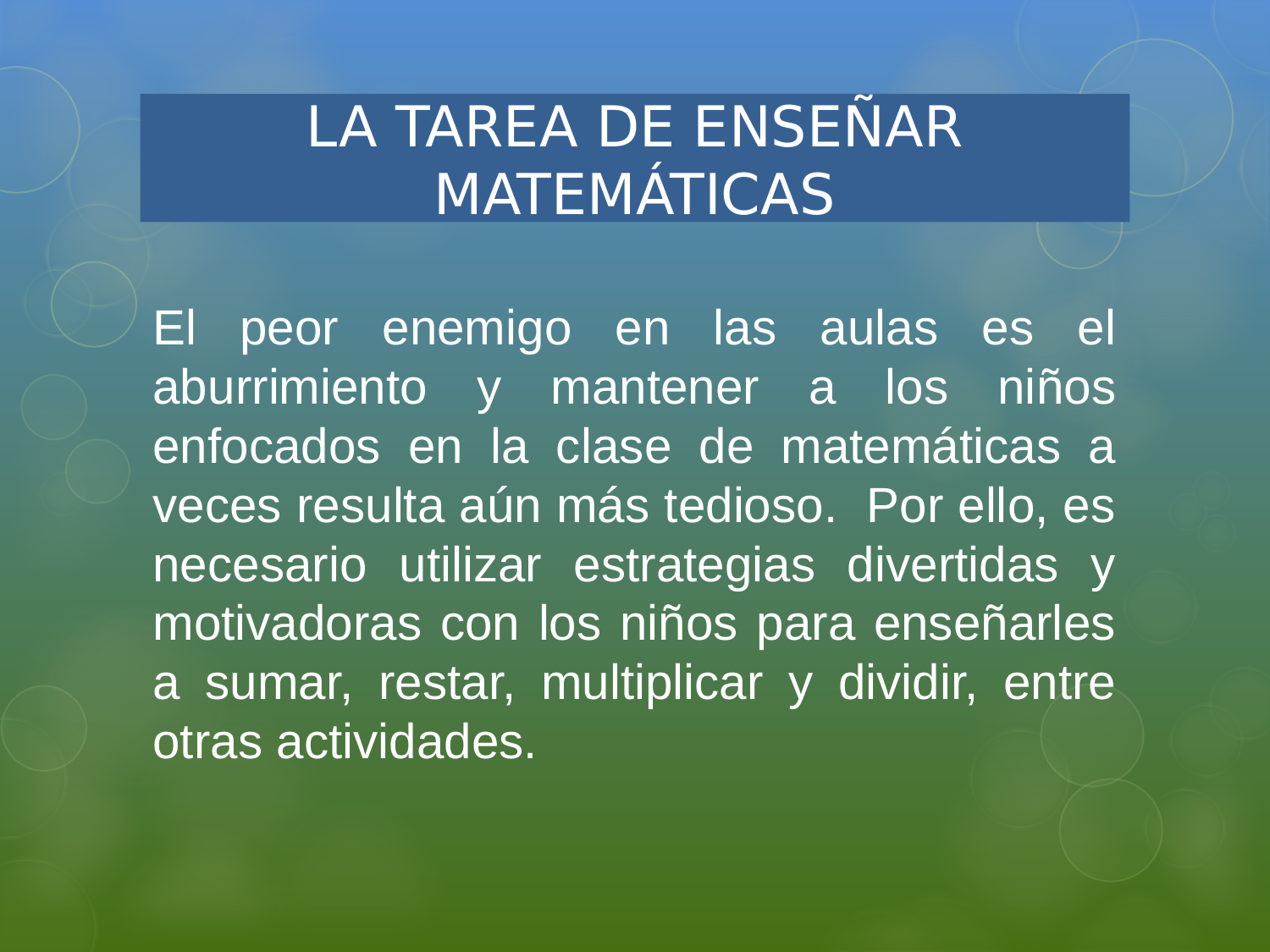

# LA TAREA DE ENSEÑAR MATEMÁTICAS
El peor enemigo en las aulas es el aburrimiento y mantener a los niños enfocados en la clase de matemáticas a veces resulta aún más tedioso.  Por ello, es necesario utilizar estrategias divertidas y motivadoras con los niños para enseñarles a sumar, restar, multiplicar y dividir, entre otras actividades.